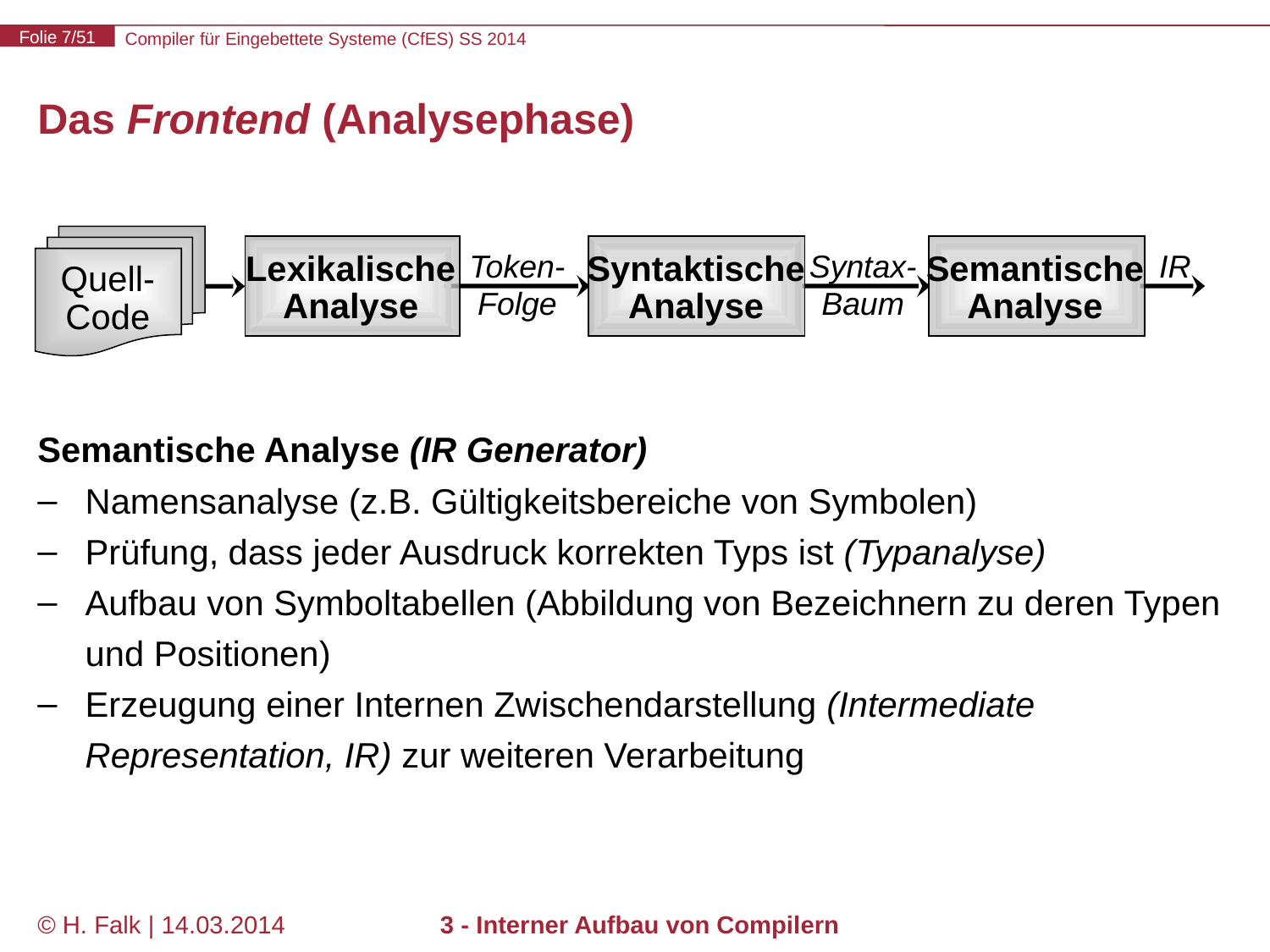

# Das Frontend (Analysephase)

Lexikalische
Analyse
Syntaktische
Analyse
Semantische
Analyse
Token-
Folge
Syntax-
Baum
IR

Quell-
Code

Semantische Analyse (IR Generator)
Namensanalyse (z.B. Gültigkeitsbereiche von Symbolen)
Prüfung, dass jeder Ausdruck korrekten Typs ist (Typanalyse)
Aufbau von Symboltabellen (Abbildung von Bezeichnern zu deren Typen und Positionen)
Erzeugung einer Internen Zwischendarstellung (Intermediate Representation, IR) zur weiteren Verarbeitung
© H. Falk | 14.03.2014
3 - Interner Aufbau von Compilern